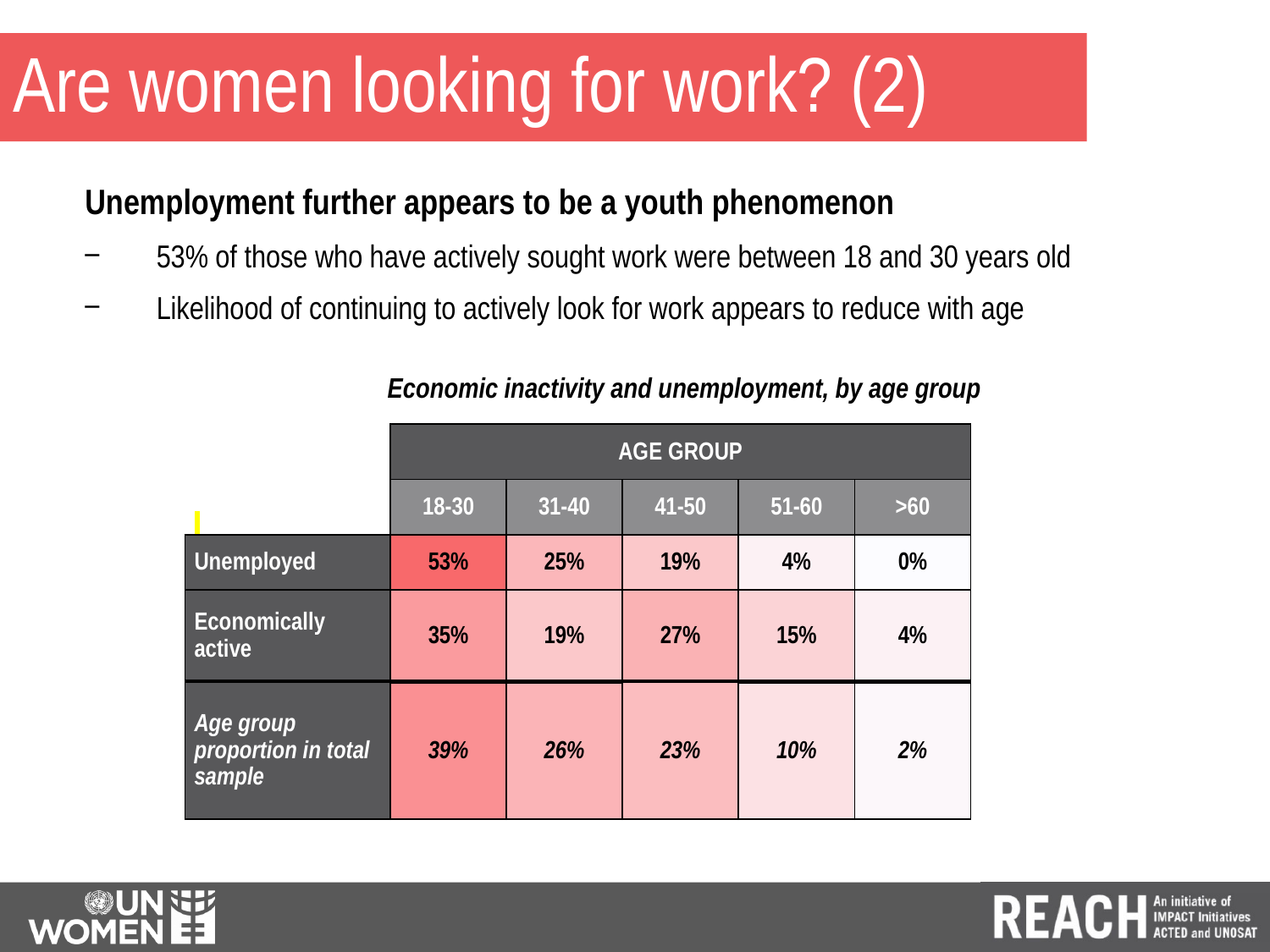

# Are women looking for work? (2)
Unemployment further appears to be a youth phenomenon
53% of those who have actively sought work were between 18 and 30 years old
Likelihood of continuing to actively look for work appears to reduce with age
Economic inactivity and unemployment, by age group
|  | AGE GROUP |  |  |  |  |
| --- | --- | --- | --- | --- | --- |
|  | 18-30 | 31-40 | 41-50 | 51-60 | >60 |
| Unemployed | 53% | 25% | 19% | 4% | 0% |
| Economically active | 35% | 19% | 27% | 15% | 4% |
| Age group proportion in total sample | 39% | 26% | 23% | 10% | 2% |